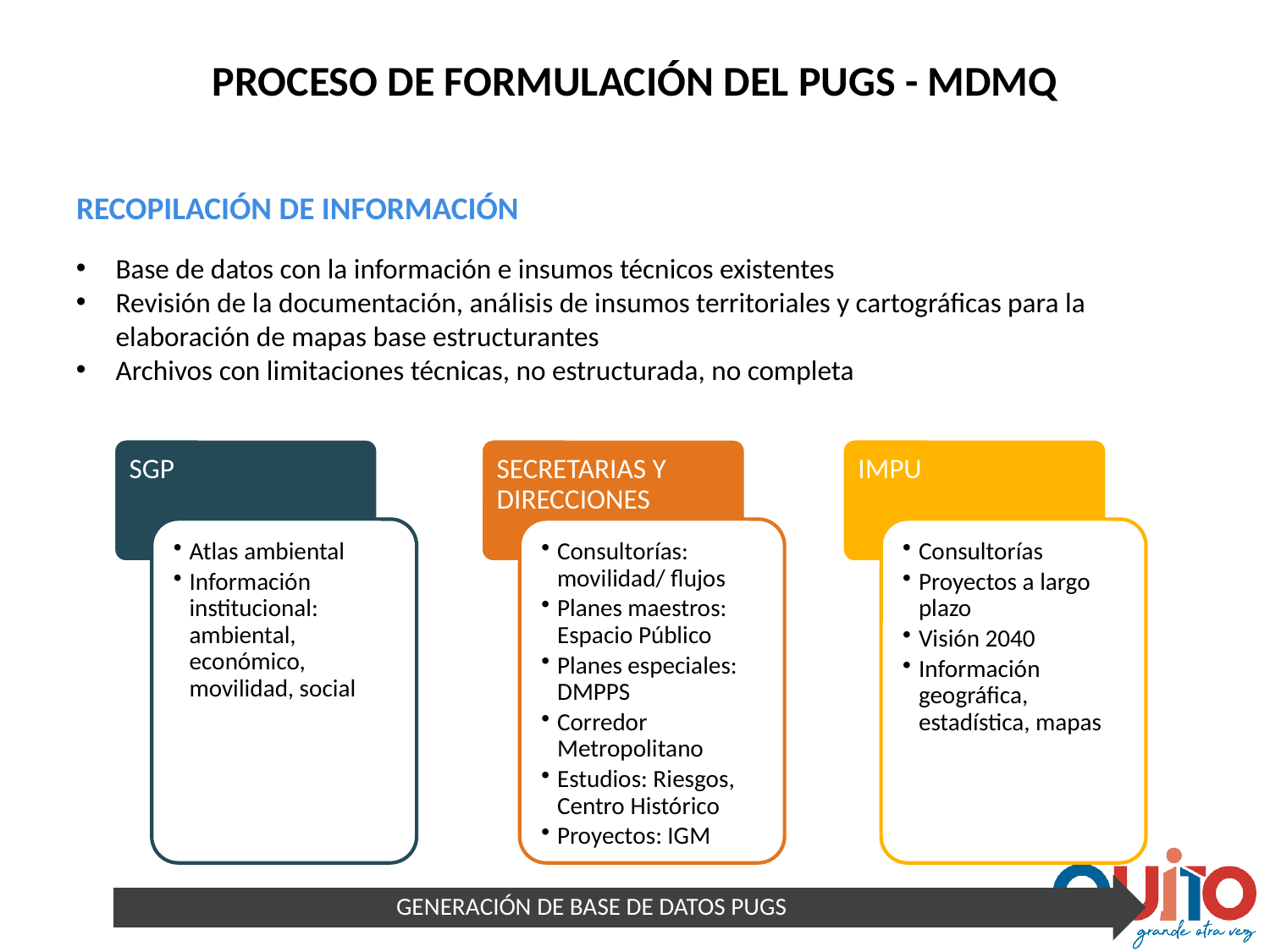

PROCESO DE FORMULACIÓN DEL PUGS - MDMQ
RECOPILACIÓN DE INFORMACIÓN

Base de datos con la información e insumos técnicos existentes
Revisión de la documentación, análisis de insumos territoriales y cartográficas para la elaboración de mapas base estructurantes
Archivos con limitaciones técnicas, no estructurada, no completa

SGP

SECRETARIAS Y DIRECCIONES

IMPU

Atlas ambiental
Información institucional: ambiental, económico, movilidad, social

Consultorías: movilidad/ flujos
Planes maestros: Espacio Público
Planes especiales: DMPPS
Corredor Metropolitano
Estudios: Riesgos, Centro Histórico
Proyectos: IGM

Consultorías
Proyectos a largo plazo
Visión 2040
Información geográfica, estadística, mapas

GENERACIÓN DE BASE DE DATOS PUGS